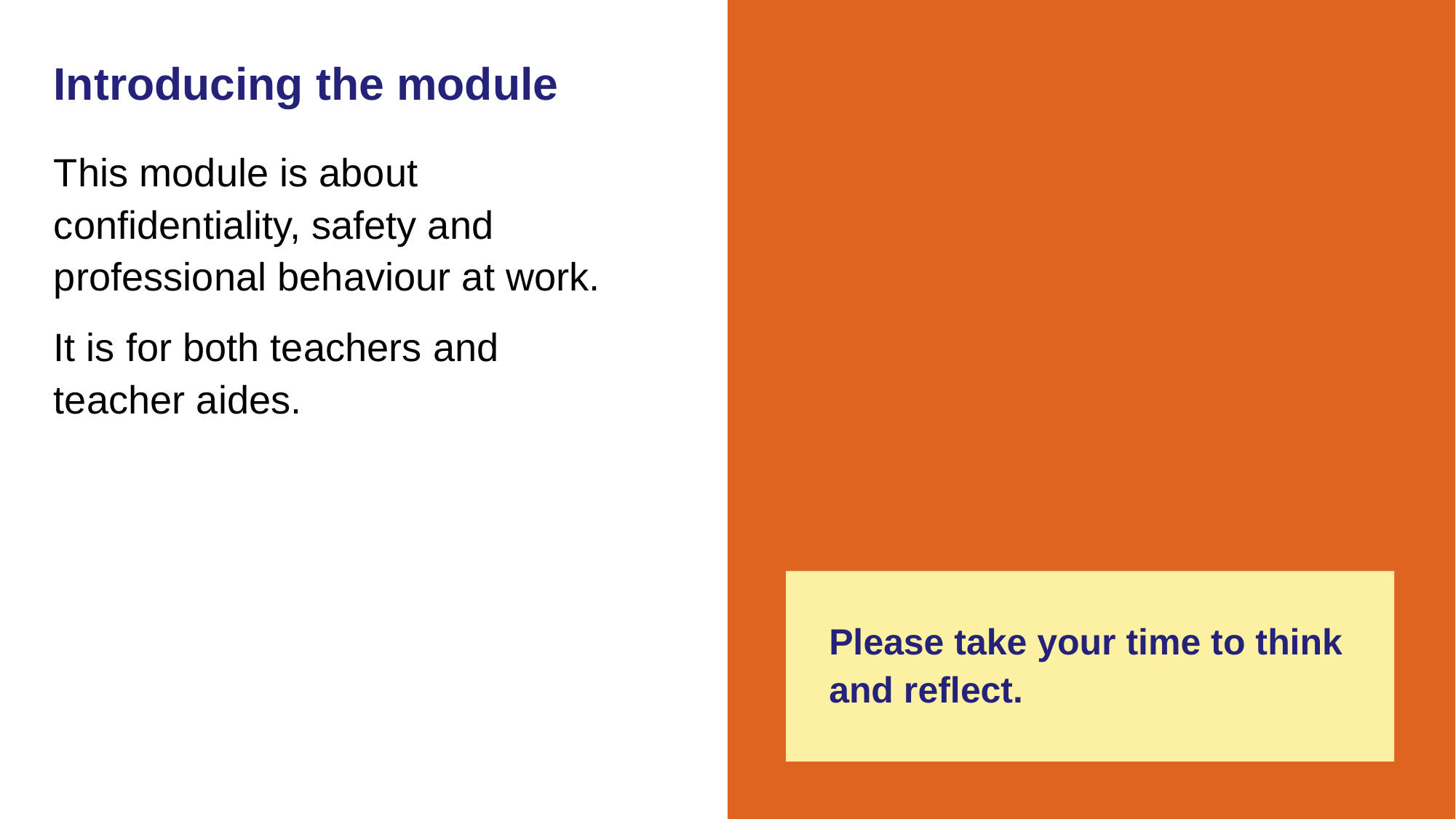

# Introducing the module
This module is about confidentiality, safety and professional behaviour at work.
It is for both teachers and teacher aides.
Please take your time to think and reflect.